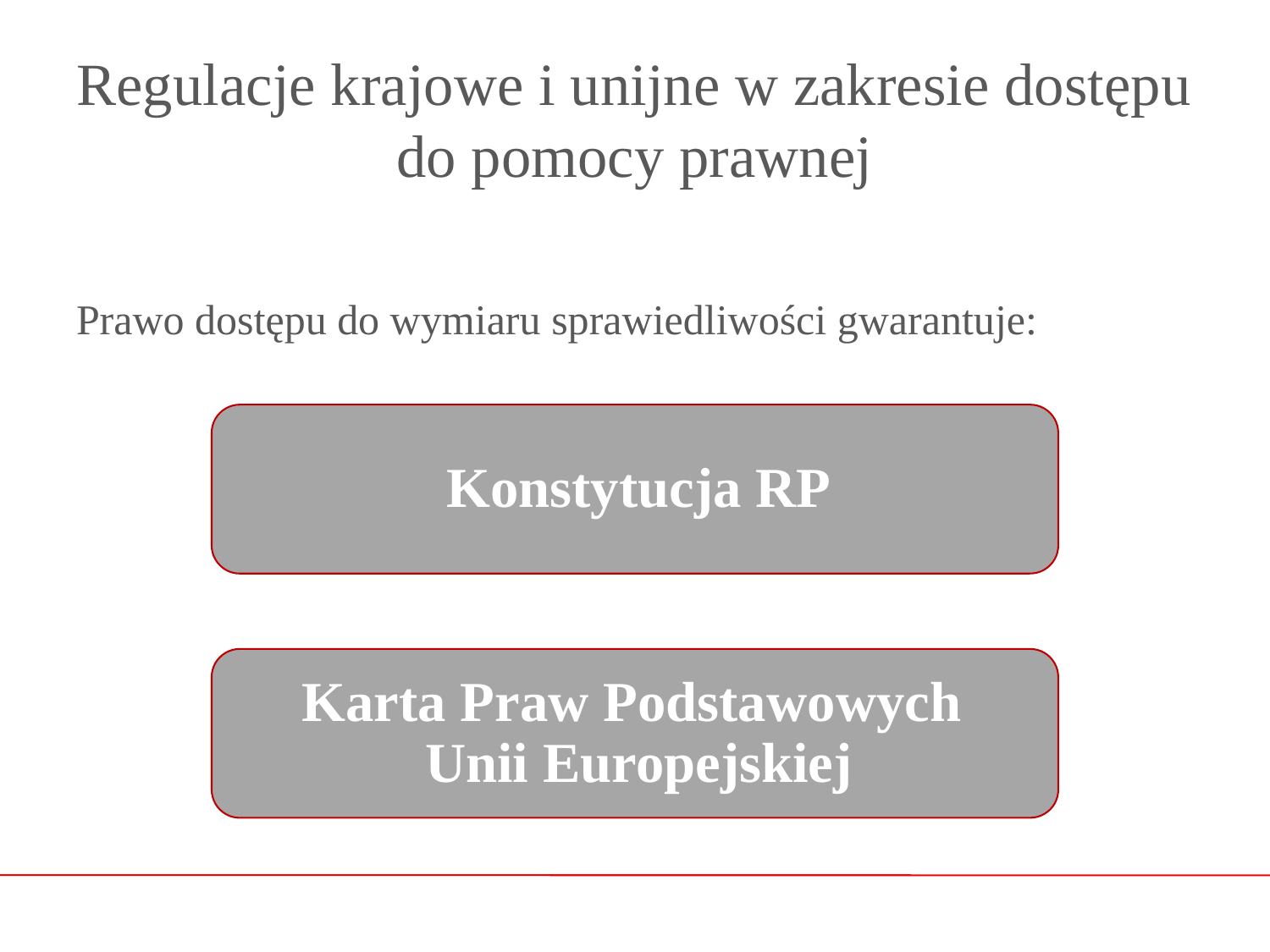

# Regulacje krajowe i unijne w zakresie dostępu do pomocy prawnej
Prawo dostępu do wymiaru sprawiedliwości gwarantuje:

Konstytucja RP
Karta Praw Podstawowych
Unii Europejskiej